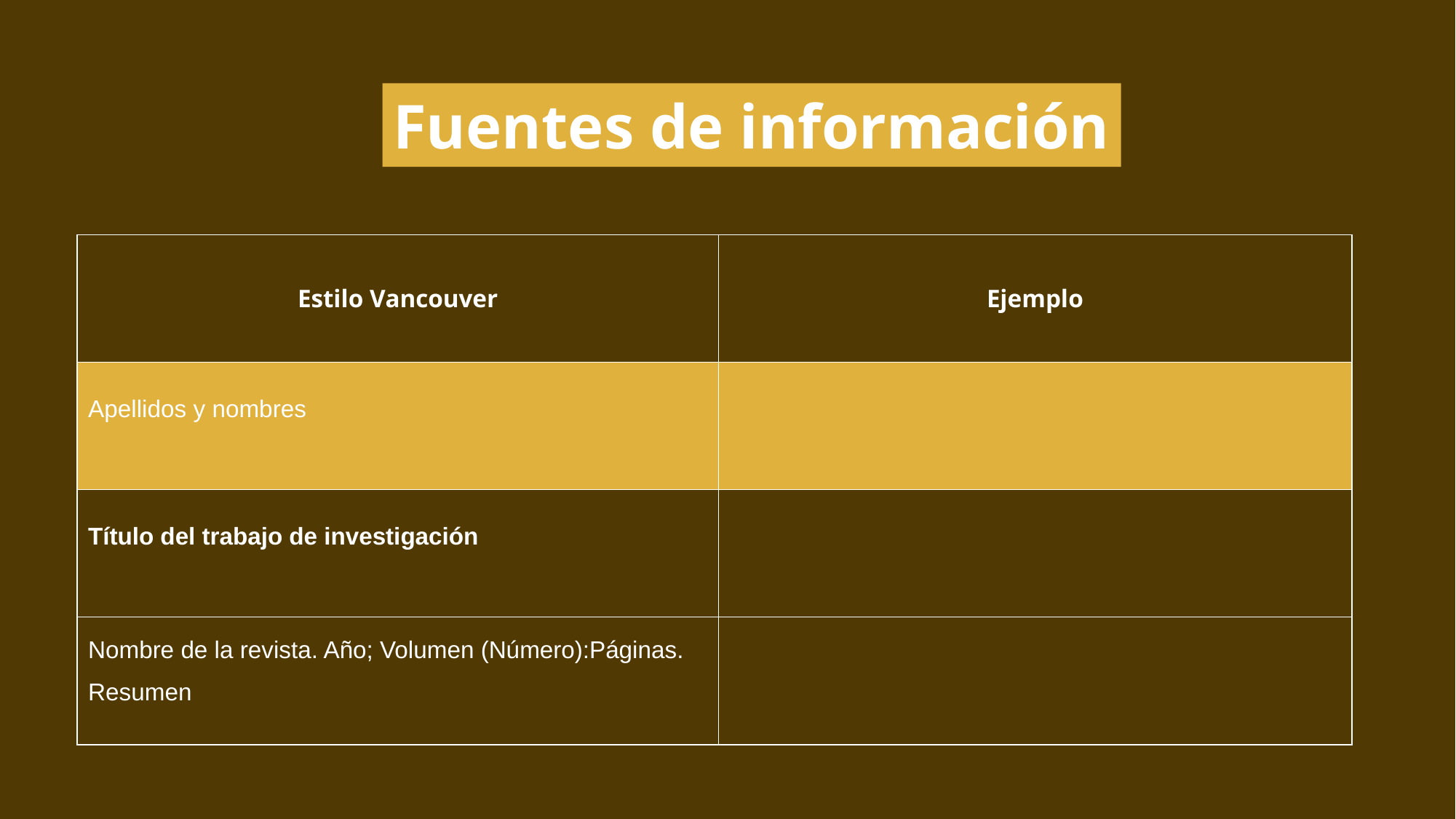

Fuentes de información
| Estilo Vancouver | Ejemplo |
| --- | --- |
| Apellidos y nombres |  |
| Título del trabajo de investigación |  |
| Nombre de la revista. Año; Volumen (Número):Páginas. Resumen |  |